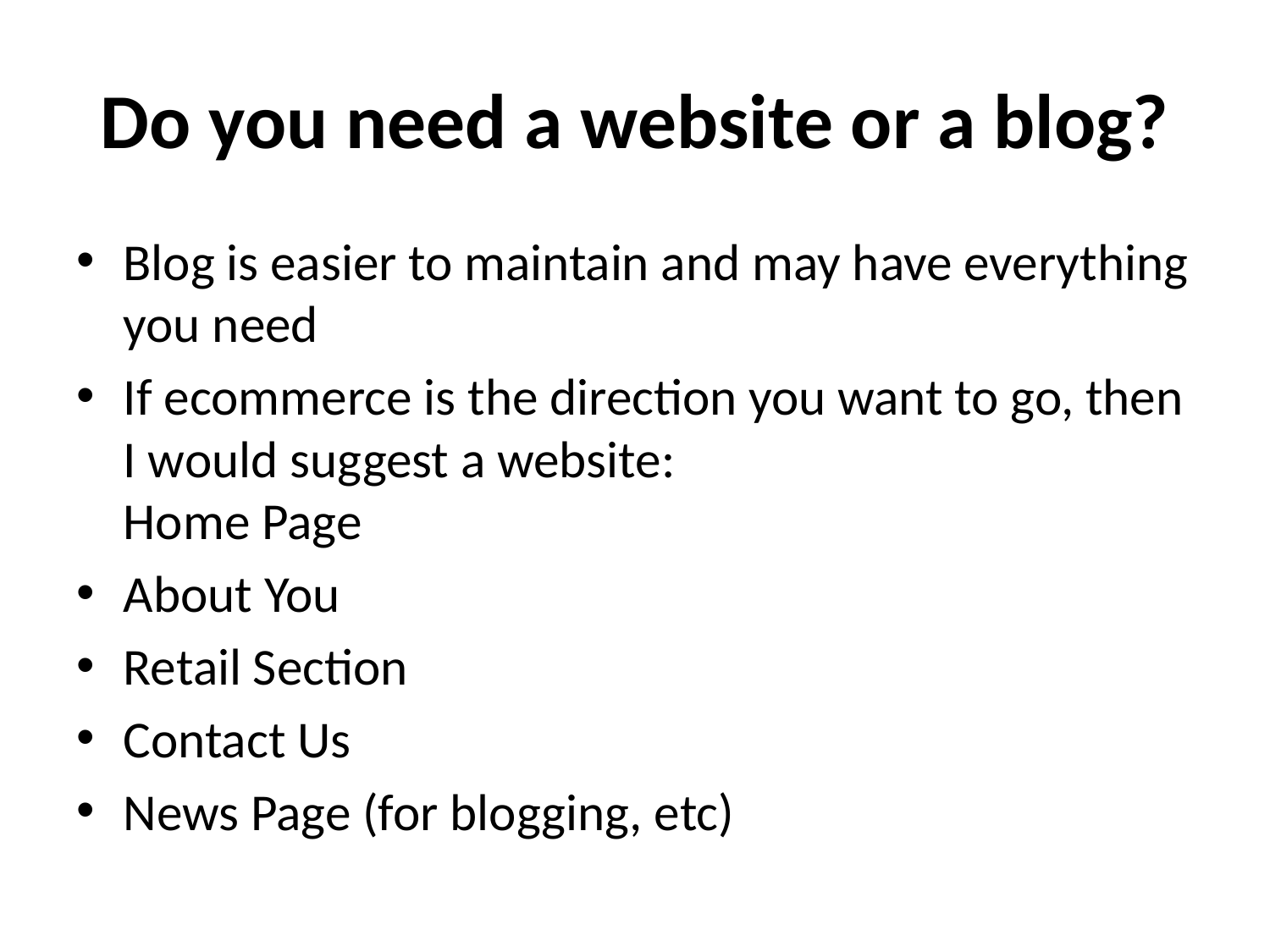

# Do you need a website or a blog?
Blog is easier to maintain and may have everything you need
If ecommerce is the direction you want to go, then I would suggest a website:
Home Page
About You
Retail Section
Contact Us
News Page (for blogging, etc)